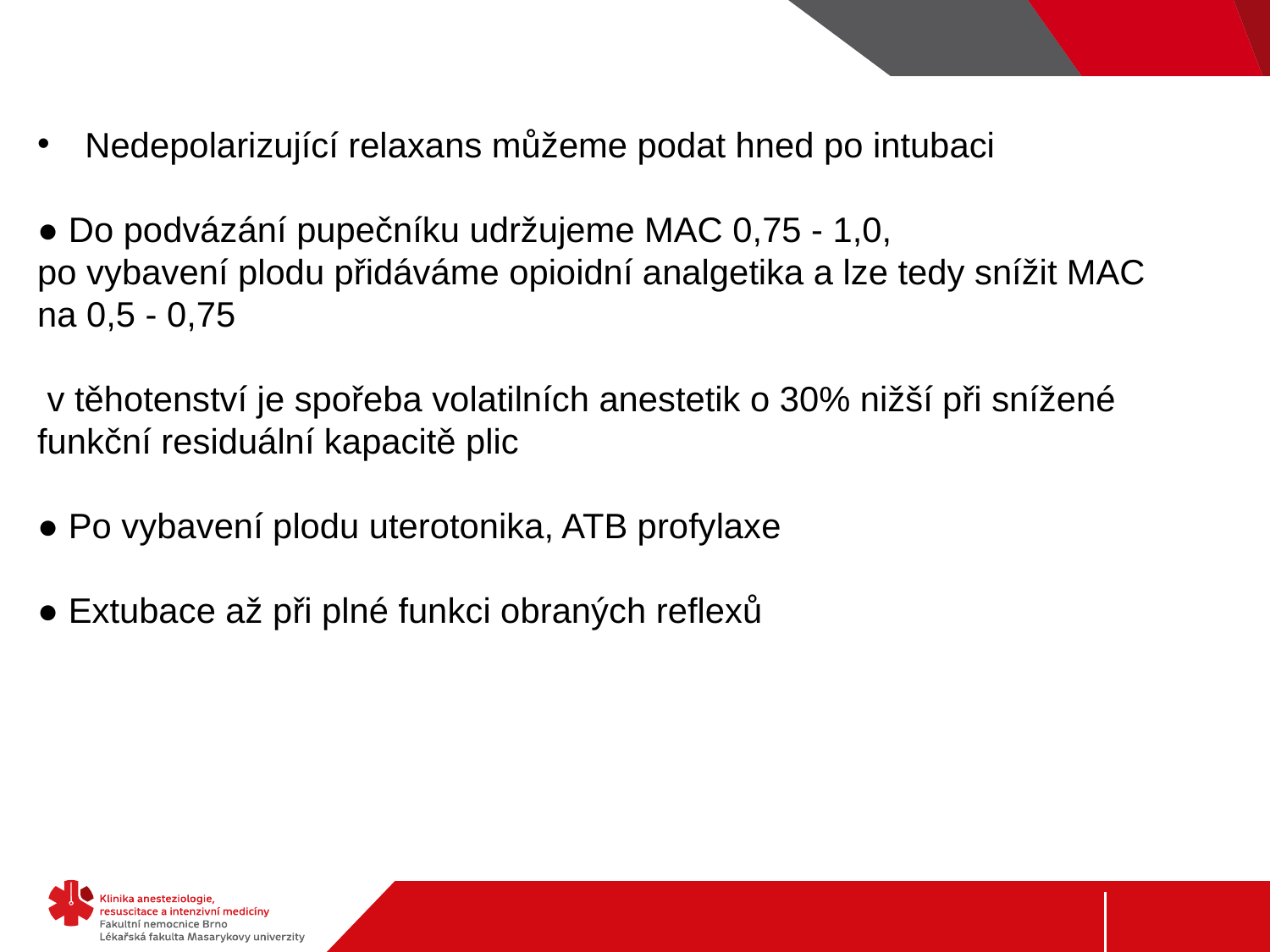

Nedepolarizující relaxans můžeme podat hned po intubaci

● Do podvázání pupečníku udržujeme MAC 0,75 - 1,0,
po vybavení plodu přidáváme opioidní analgetika a lze tedy snížit MAC na 0,5 - 0,75

 v těhotenství je spořeba volatilních anestetik o 30% nižší při snížené funkční residuální kapacitě plic

● Po vybavení plodu uterotonika, ATB profylaxe

● Extubace až při plné funkci obraných reflexů